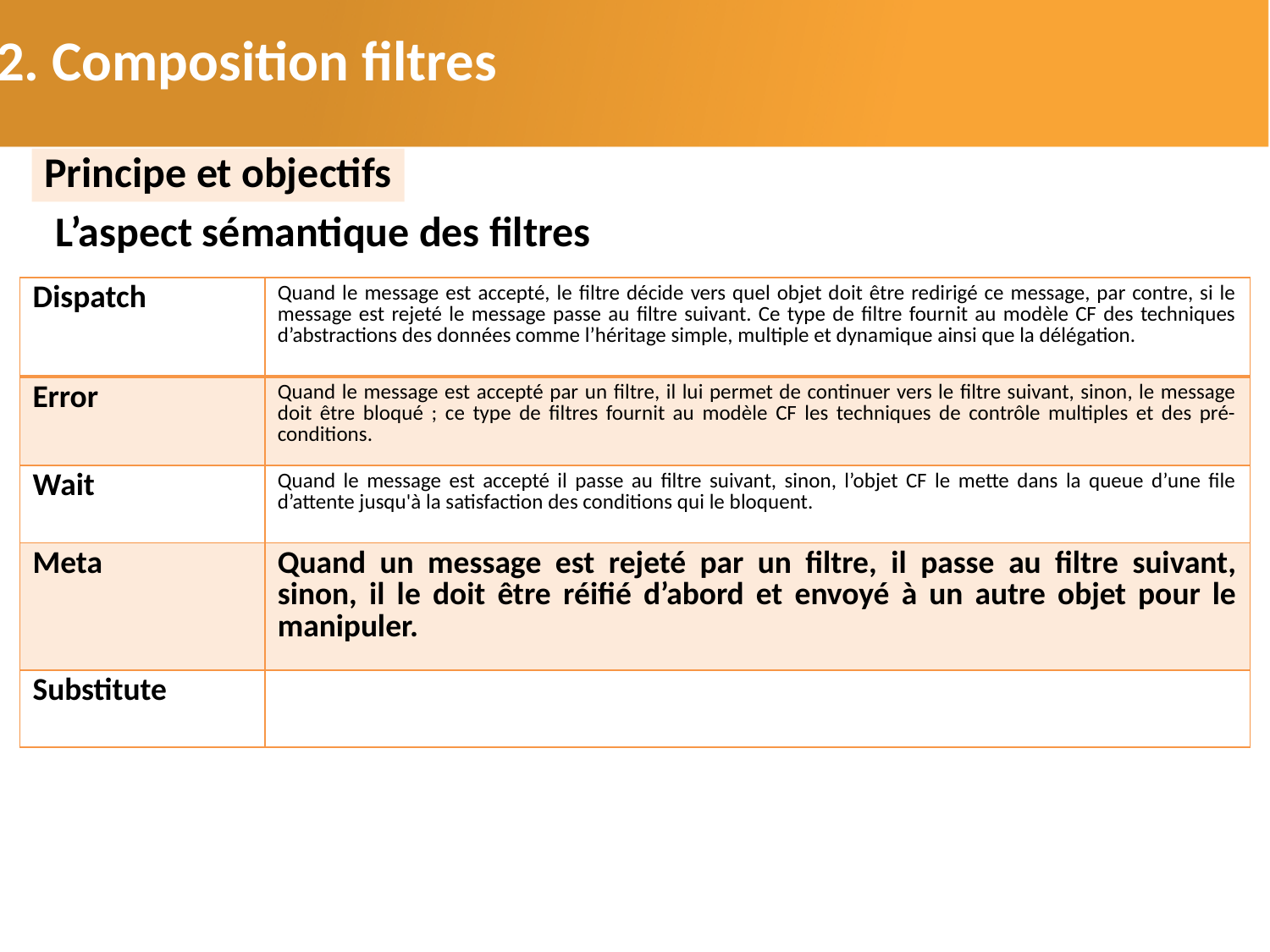

2.2. Composition filtres
Principe et objectifs
L’aspect sémantique des filtres
| Dispatch | Quand le message est accepté, le filtre décide vers quel objet doit être redirigé ce message, par contre, si le message est rejeté le message passe au filtre suivant. Ce type de filtre fournit au modèle CF des techniques d’abstractions des données comme l’héritage simple, multiple et dynamique ainsi que la délégation. |
| --- | --- |
| Error | Quand le message est accepté par un filtre, il lui permet de continuer vers le filtre suivant, sinon, le message doit être bloqué ; ce type de filtres fournit au modèle CF les techniques de contrôle multiples et des pré-conditions. |
| Wait | Quand le message est accepté il passe au filtre suivant, sinon, l’objet CF le mette dans la queue d’une file d’attente jusqu'à la satisfaction des conditions qui le bloquent. |
| Meta | Quand un message est rejeté par un filtre, il passe au filtre suivant, sinon, il le doit être réifié d’abord et envoyé à un autre objet pour le manipuler. |
| Substitute |  |